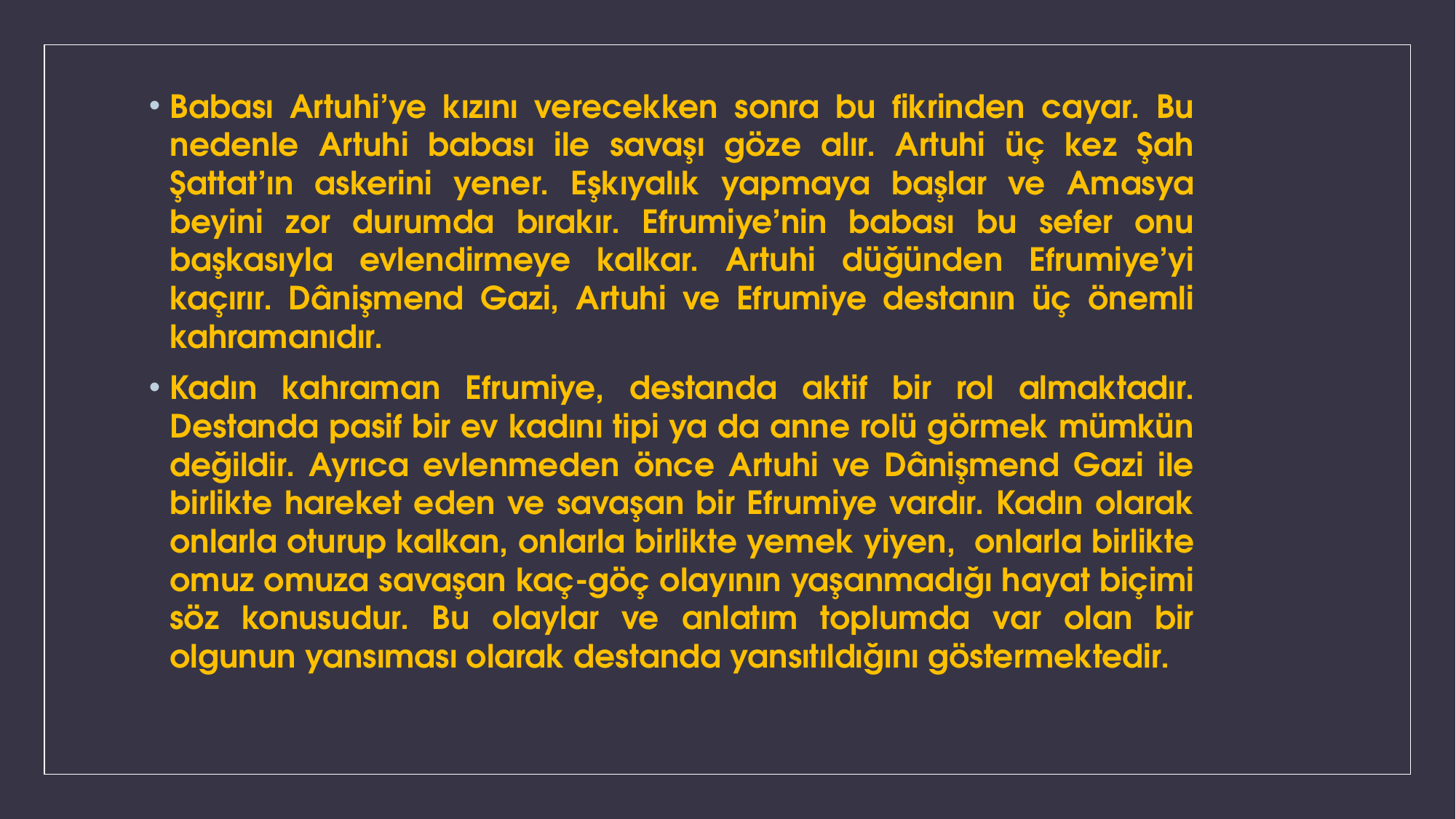

Babası Artuhi’ye kızını verecekken sonra bu fikrinden cayar. Bu nedenle Artuhi babası ile savaşı göze alır. Artuhi üç kez Şah Şattat’ın askerini yener. Eşkıyalık yapmaya başlar ve Amasya beyini zor durumda bırakır. Efrumiye’nin babası bu sefer onu başkasıyla evlendirmeye kalkar. Artuhi düğünden Efrumiye’yi kaçırır. Dânişmend Gazi, Artuhi ve Efrumiye destanın üç önemli kahramanıdır.
Kadın kahraman Efrumiye, destanda aktif bir rol almaktadır. Destanda pasif bir ev kadını tipi ya da anne rolü görmek mümkün değildir. Ayrıca evlenmeden önce Artuhi ve Dânişmend Gazi ile birlikte hareket eden ve savaşan bir Efrumiye vardır. Kadın olarak onlarla oturup kalkan, onlarla birlikte yemek yiyen,  onlarla birlikte omuz omuza savaşan kaç-göç olayının yaşanmadığı hayat biçimi söz konusudur. Bu olaylar ve anlatım toplumda var olan bir olgunun yansıması olarak destanda yansıtıldığını göstermektedir.